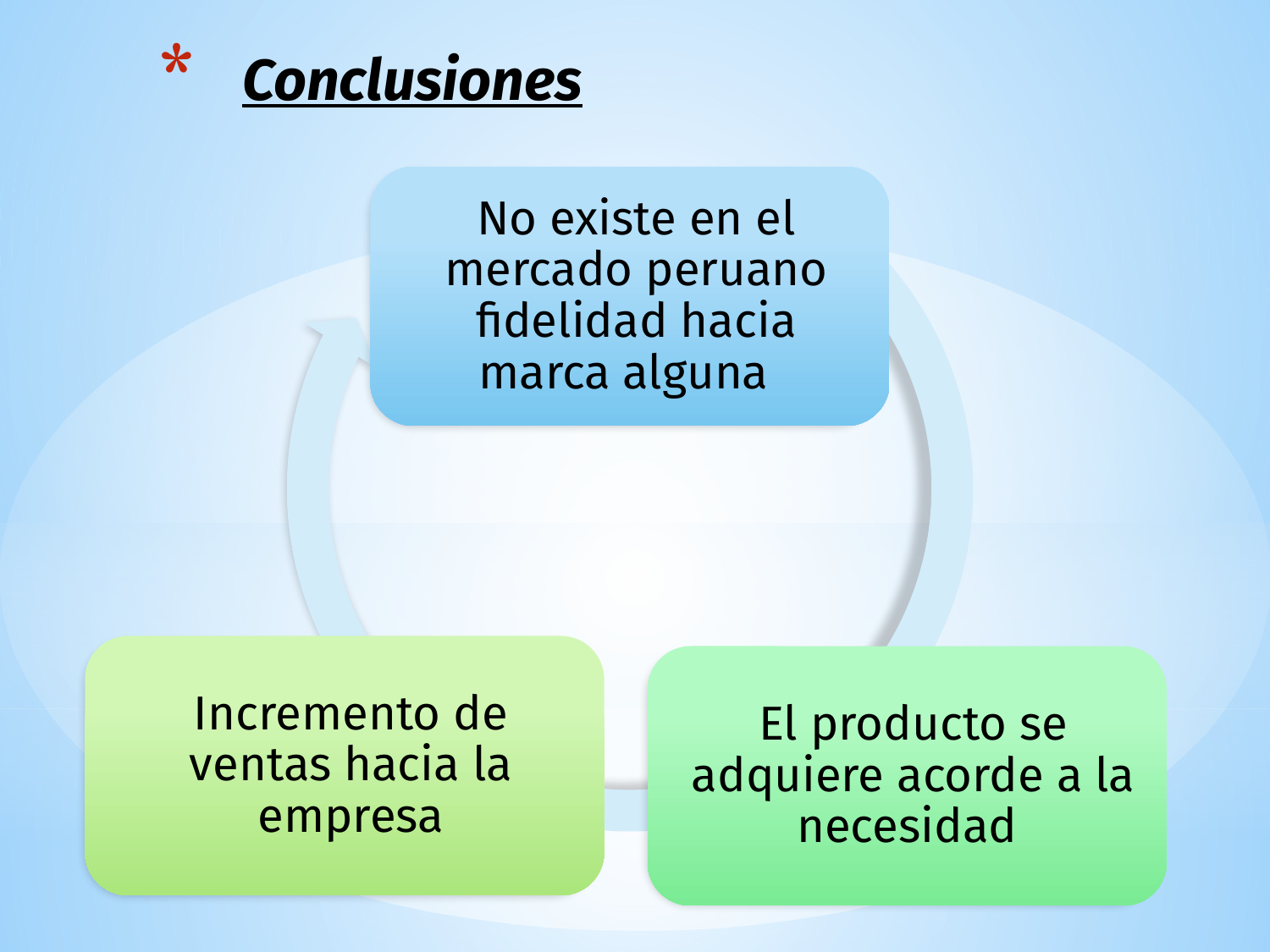

# Conclusiones
No existe en el mercado peruano fidelidad hacia marca alguna
El producto se adquiere acorde a la necesidad
Incremento de ventas hacia la empresa